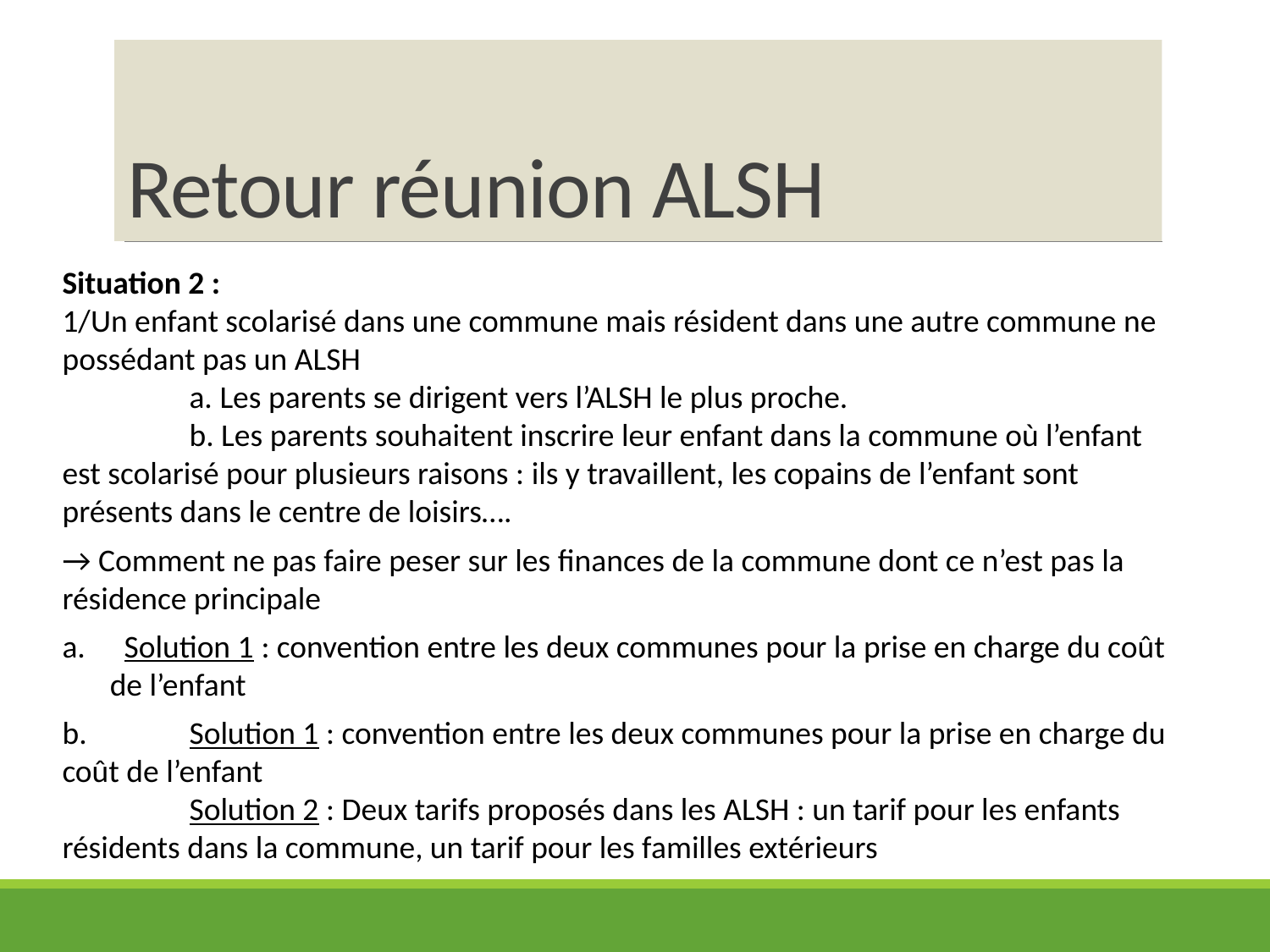

# Retour réunion ALSH
Situation 2 :
1/Un enfant scolarisé dans une commune mais résident dans une autre commune ne possédant pas un ALSH
	a. Les parents se dirigent vers l’ALSH le plus proche.
	b. Les parents souhaitent inscrire leur enfant dans la commune où l’enfant est scolarisé pour plusieurs raisons : ils y travaillent, les copains de l’enfant sont présents dans le centre de loisirs….
→ Comment ne pas faire peser sur les finances de la commune dont ce n’est pas la résidence principale
  Solution 1 : convention entre les deux communes pour la prise en charge du coût de l’enfant
b. 	Solution 1 : convention entre les deux communes pour la prise en charge du coût de l’enfant
	Solution 2 : Deux tarifs proposés dans les ALSH : un tarif pour les enfants résidents dans la commune, un tarif pour les familles extérieurs